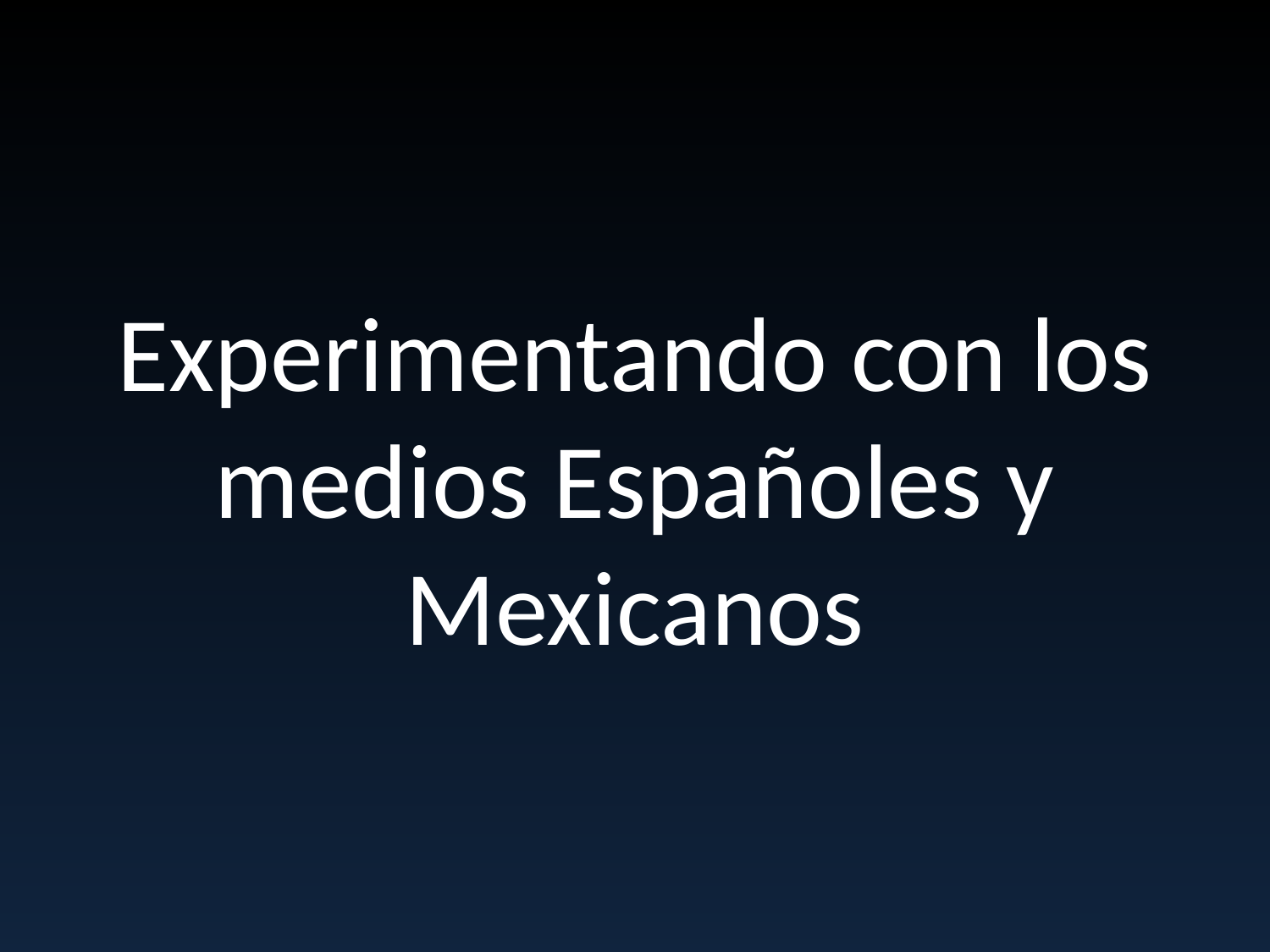

# Experimentando con los medios Españoles y Mexicanos